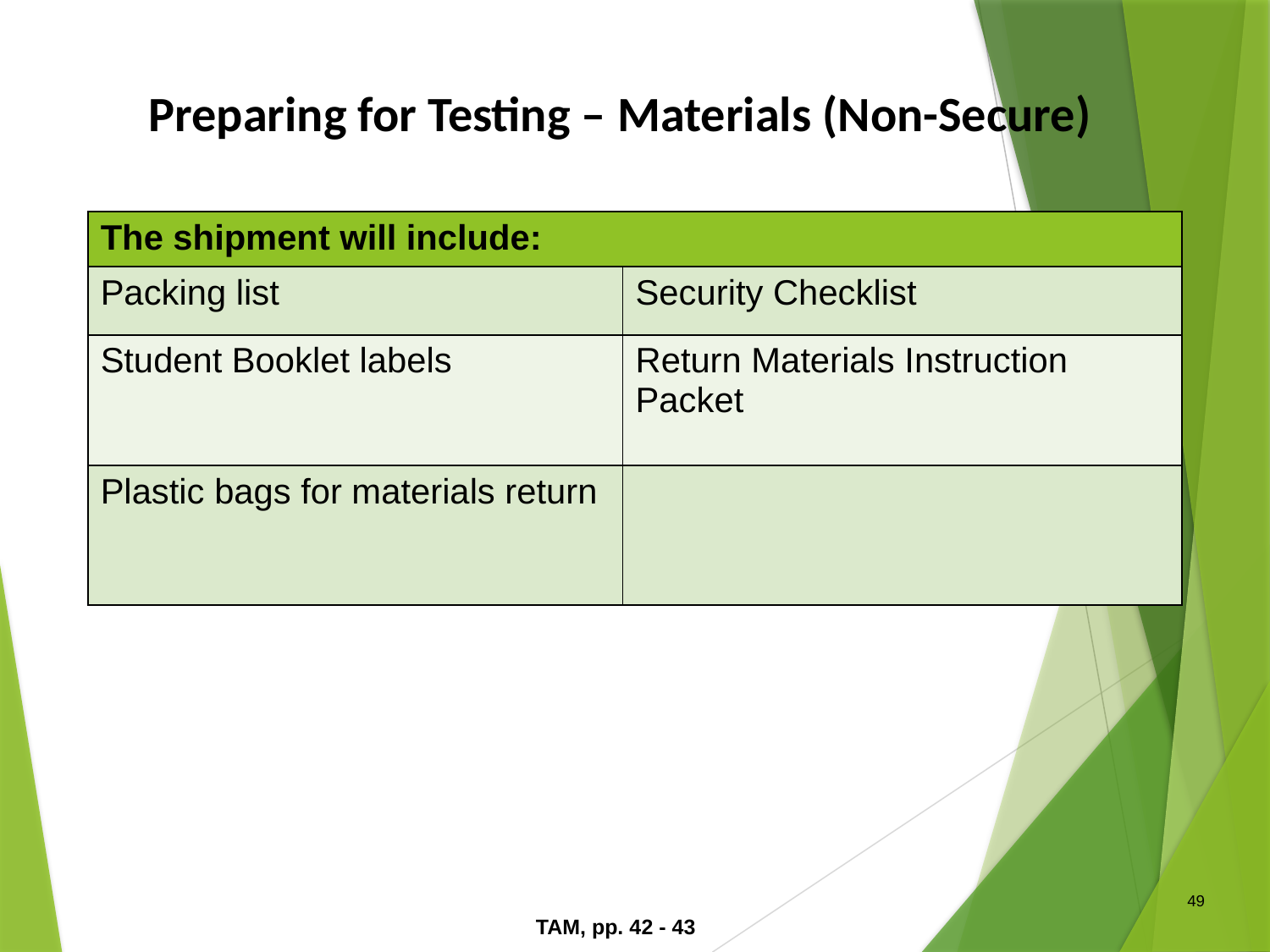

Preparing for Testing – Materials (Non-Secure)
| The shipment will include: |  |
| --- | --- |
| Packing list | Security Checklist |
| Student Booklet labels | Return Materials Instruction Packet |
| Plastic bags for materials return |  |
49
TAM, pp. 42 - 43